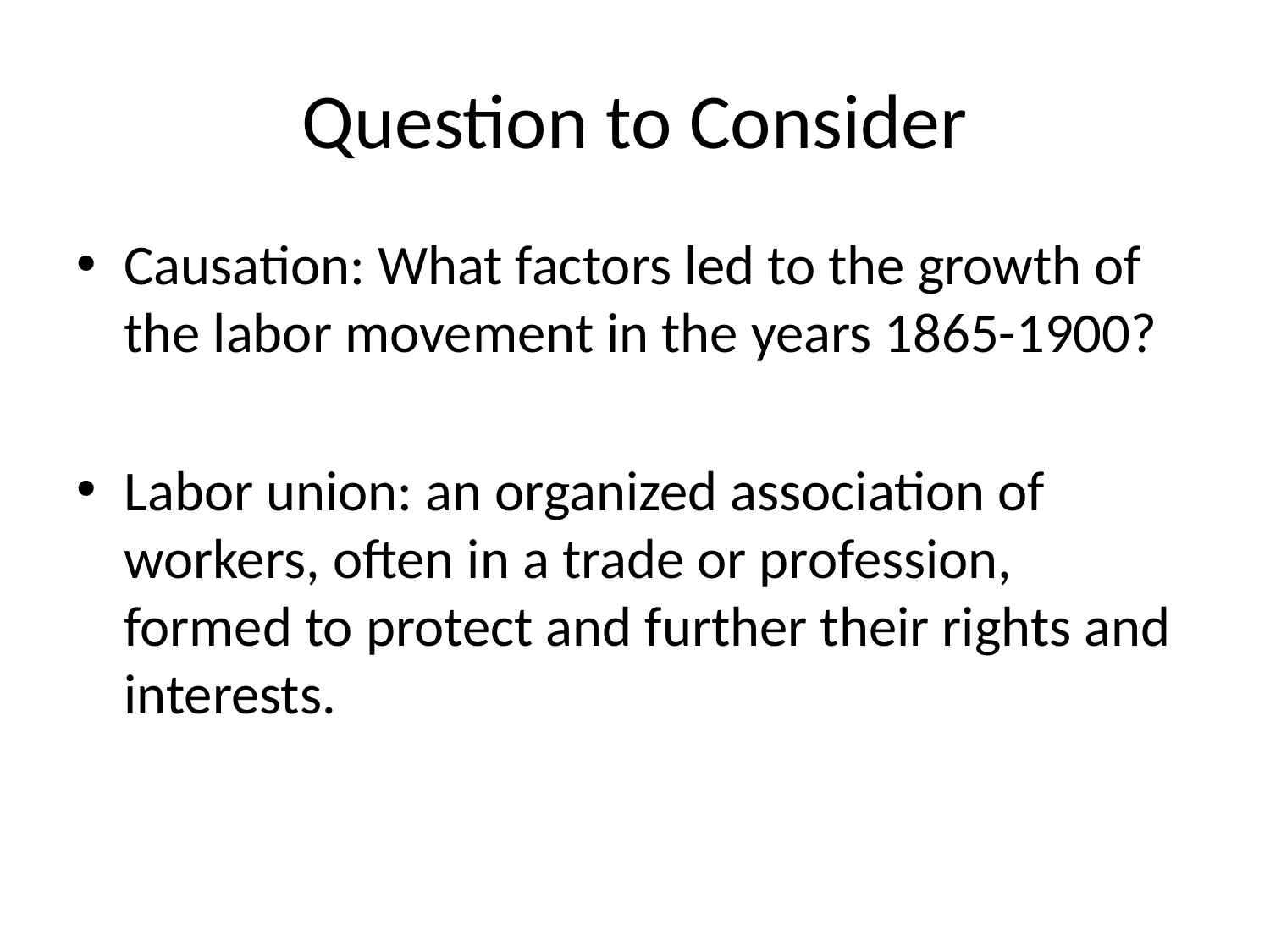

# Question to Consider
Causation: What factors led to the growth of the labor movement in the years 1865-1900?

Labor union: an organized association of workers, often in a trade or profession, formed to protect and further their rights and interests.